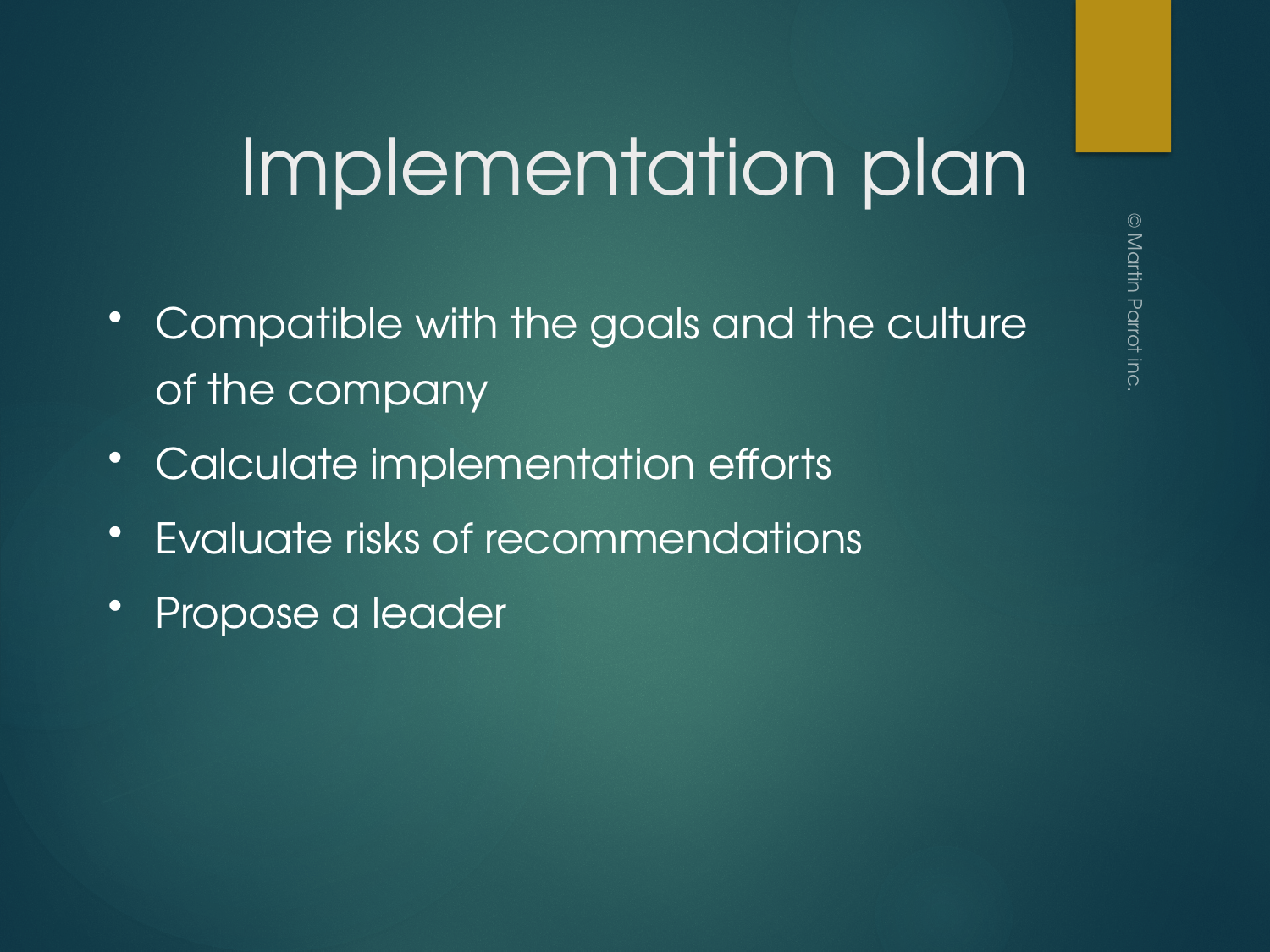

Implementation plan
Compatible with the goals and the culture of the company
Calculate implementation efforts
Evaluate risks of recommendations
Propose a leader
© Martin Parrot inc.